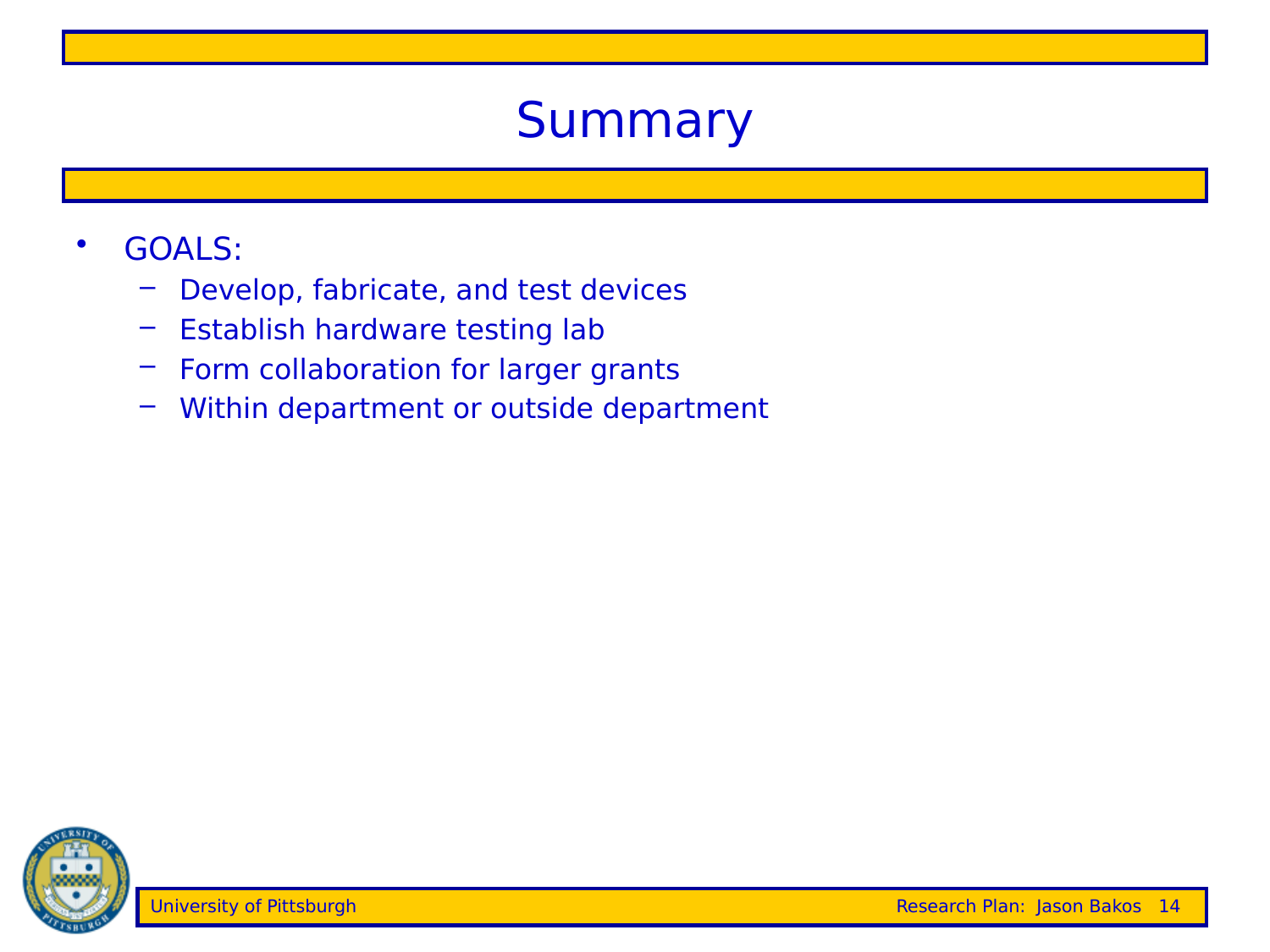

# Summary
GOALS:
Develop, fabricate, and test devices
Establish hardware testing lab
Form collaboration for larger grants
Within department or outside department
University of Pittsburgh	Research Plan:  Jason Bakos	14